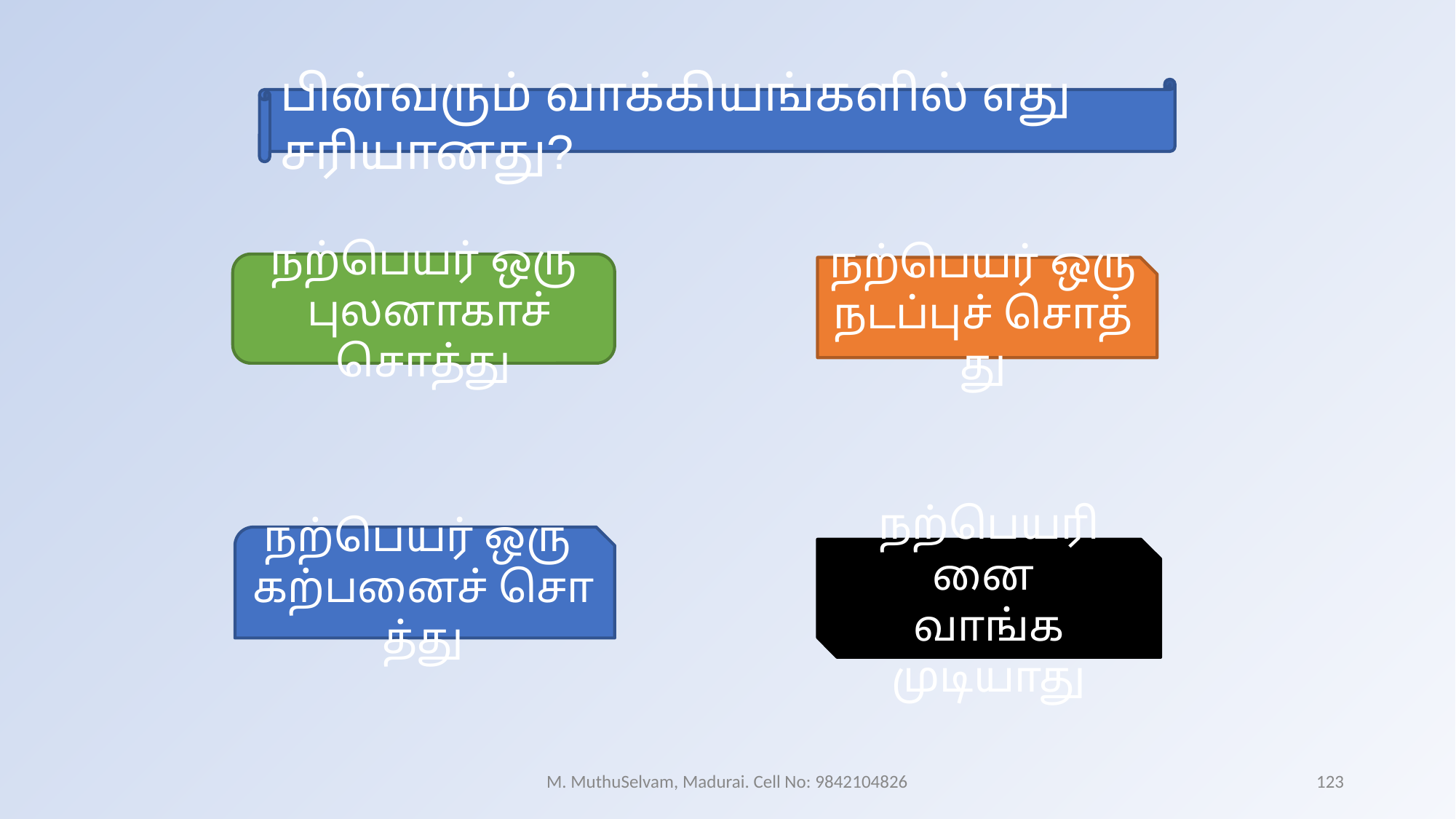

பின்வரும் வாக்கியங்களில் எது சரியானது?
நற்பெயர் ஒரு
 புலனாகாச் சொத்து
நற்பெயர் ஒரு நடப்புச் சொத்து
நற்பெயர் ஒரு
கற்பனைச் சொத்து
நற்பெயரினை
வாங்க முடியாது
M. MuthuSelvam, Madurai. Cell No: 9842104826
123